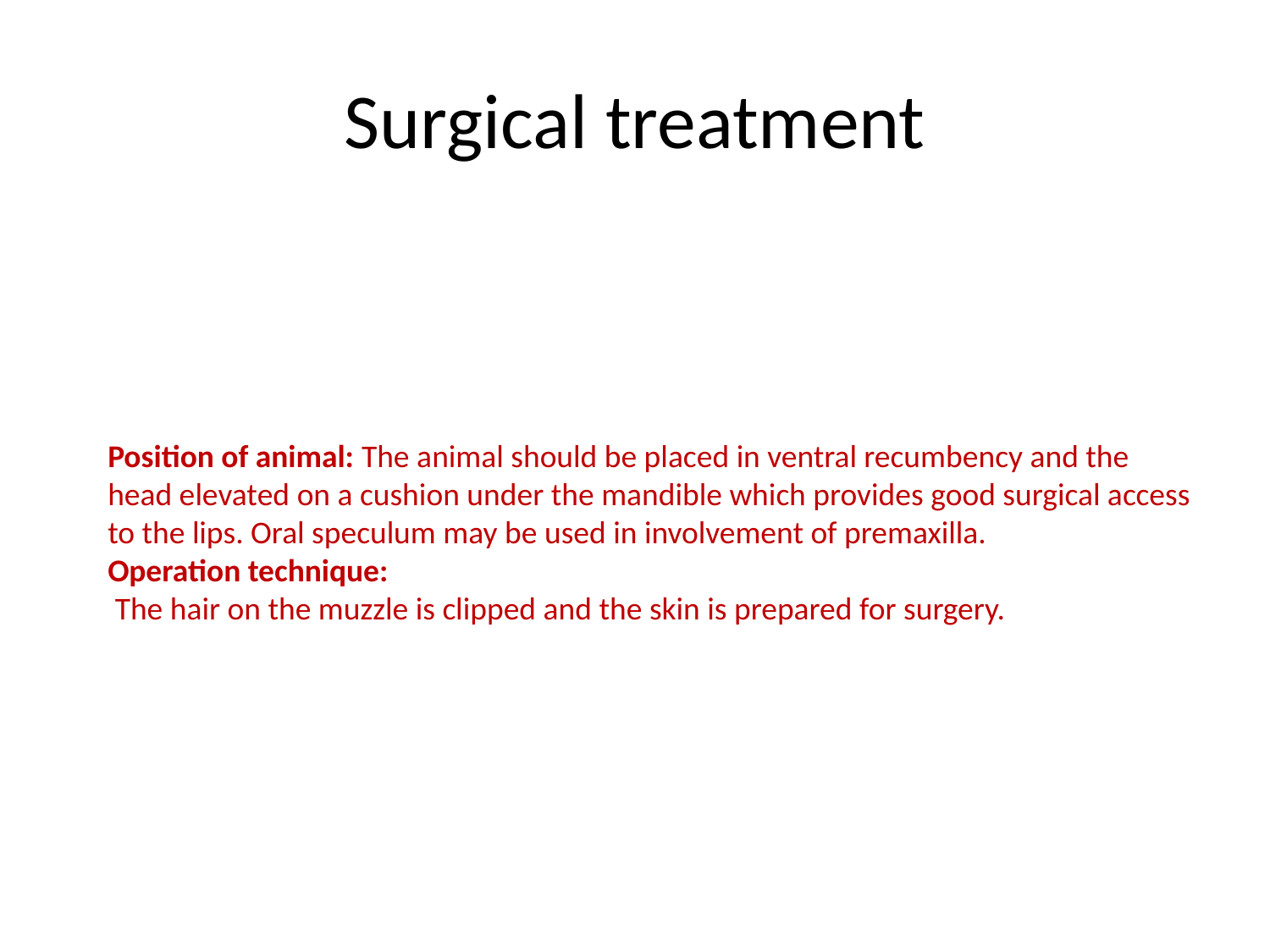

# Surgical treatment

Position of animal: The animal should be placed in ventral recumbency and the head elevated on a cushion under the mandible which provides good surgical access to the lips. Oral speculum may be used in involvement of premaxilla.
Operation technique:
 The hair on the muzzle is clipped and the skin is prepared for surgery.